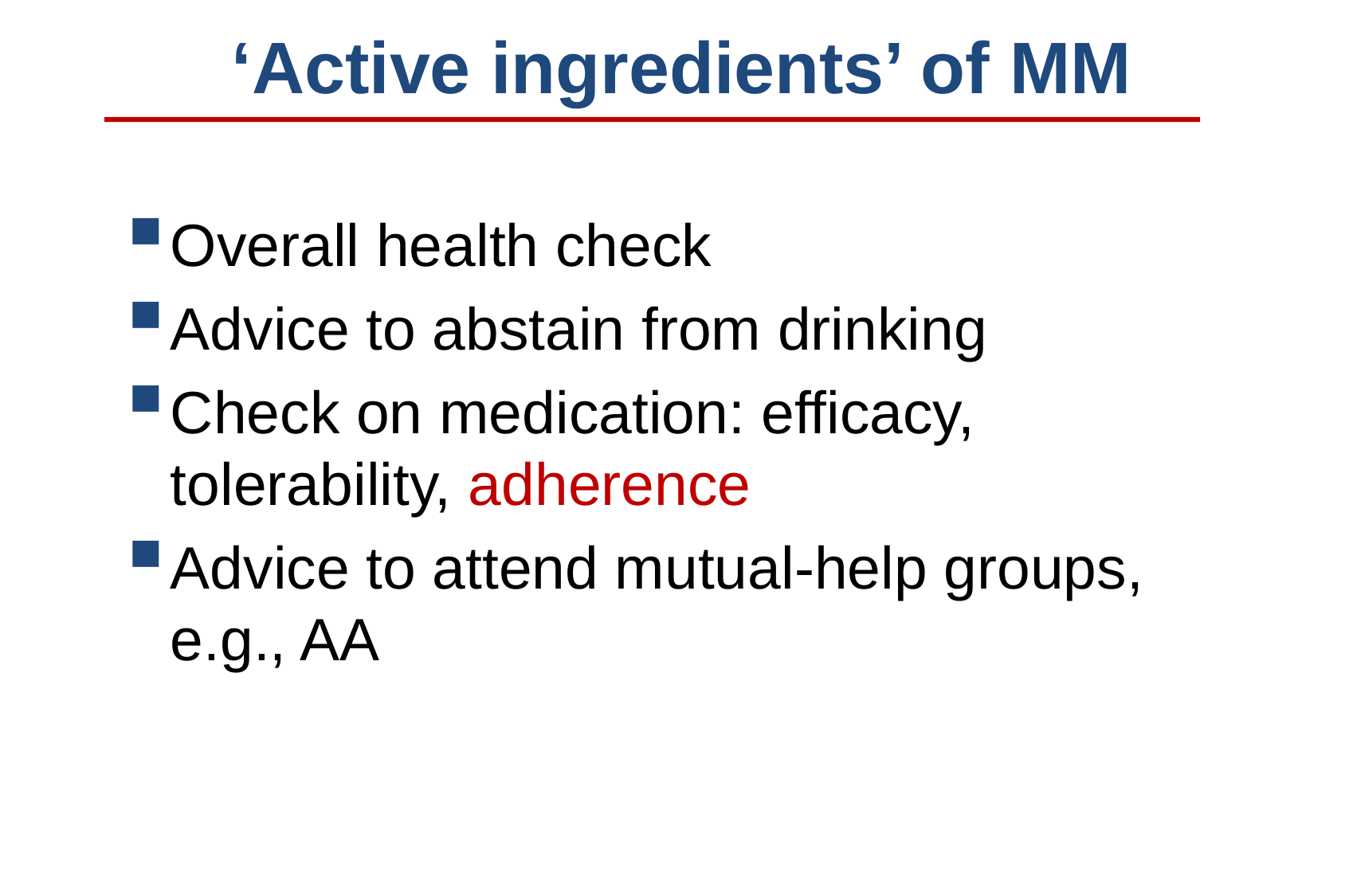

‘Active ingredients’ of MM

Overall health check
Advice to abstain from drinking
Check on medication: efficacy, tolerability, adherence
Advice to attend mutual-help groups, e.g., AA